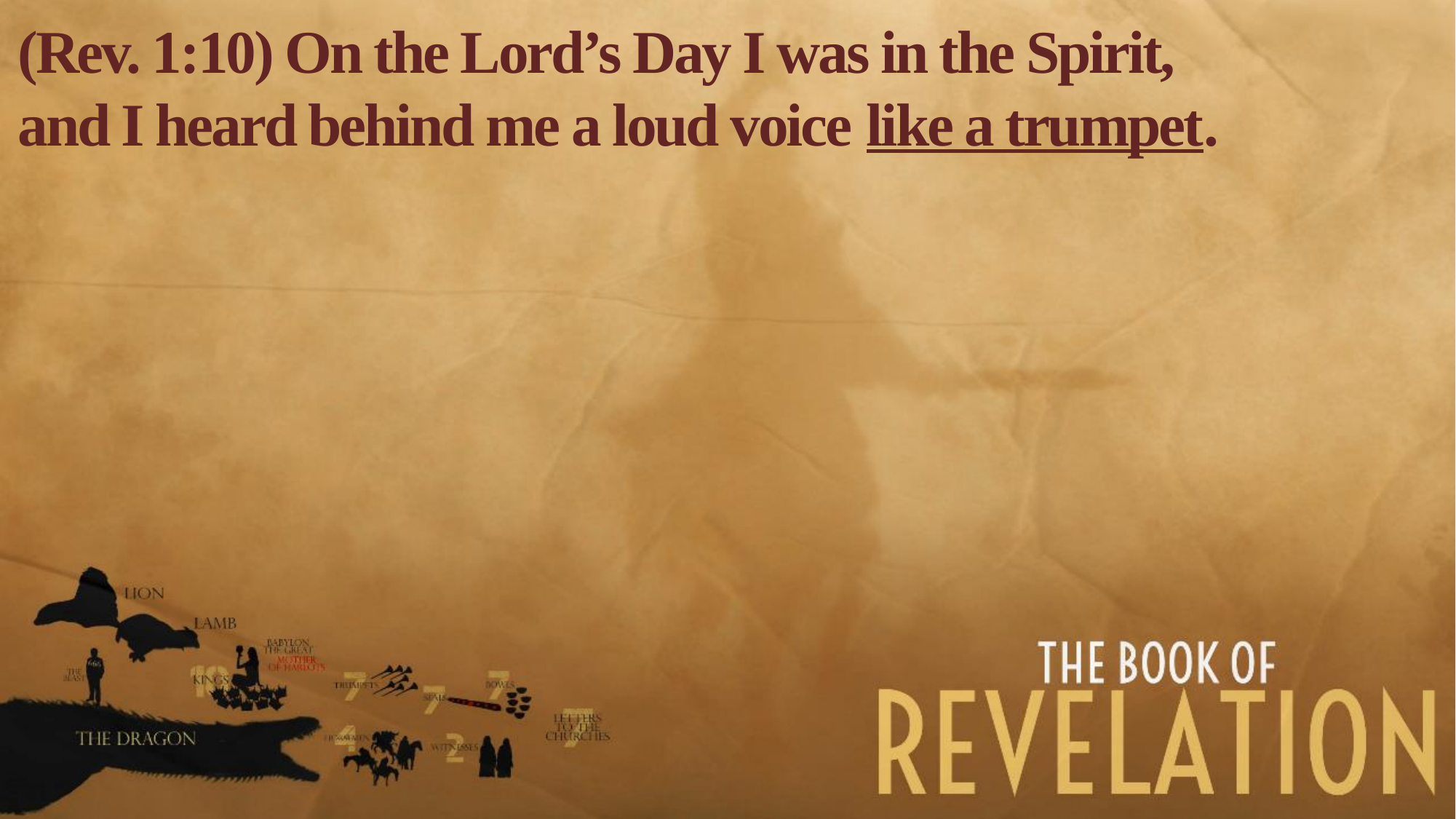

(Rev. 1:10) On the Lord’s Day I was in the Spirit,
and I heard behind me a loud voice like a trumpet.